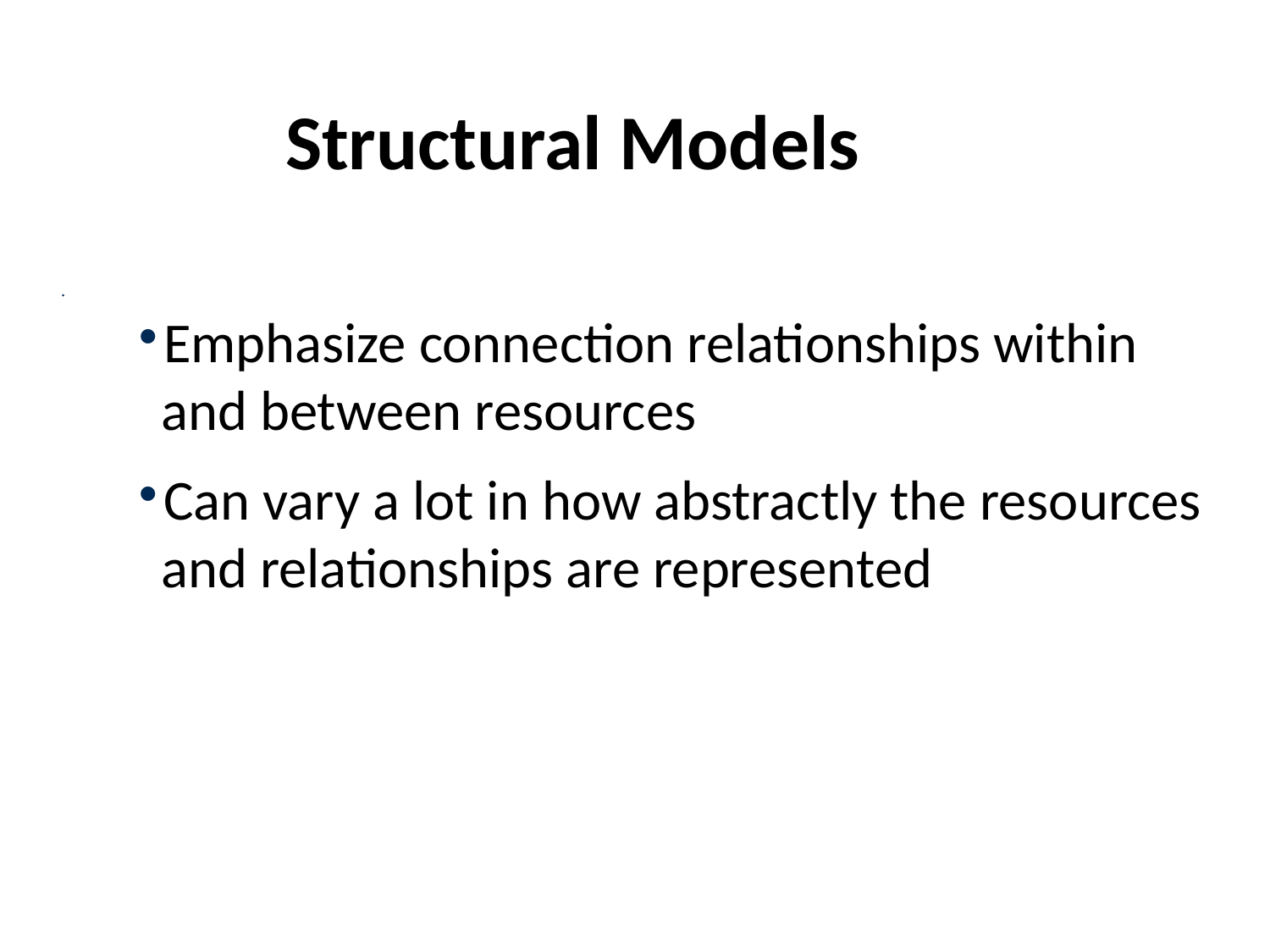

Structural Models

Emphasize connection relationships within and between resources
Can vary a lot in how abstractly the resources and relationships are represented